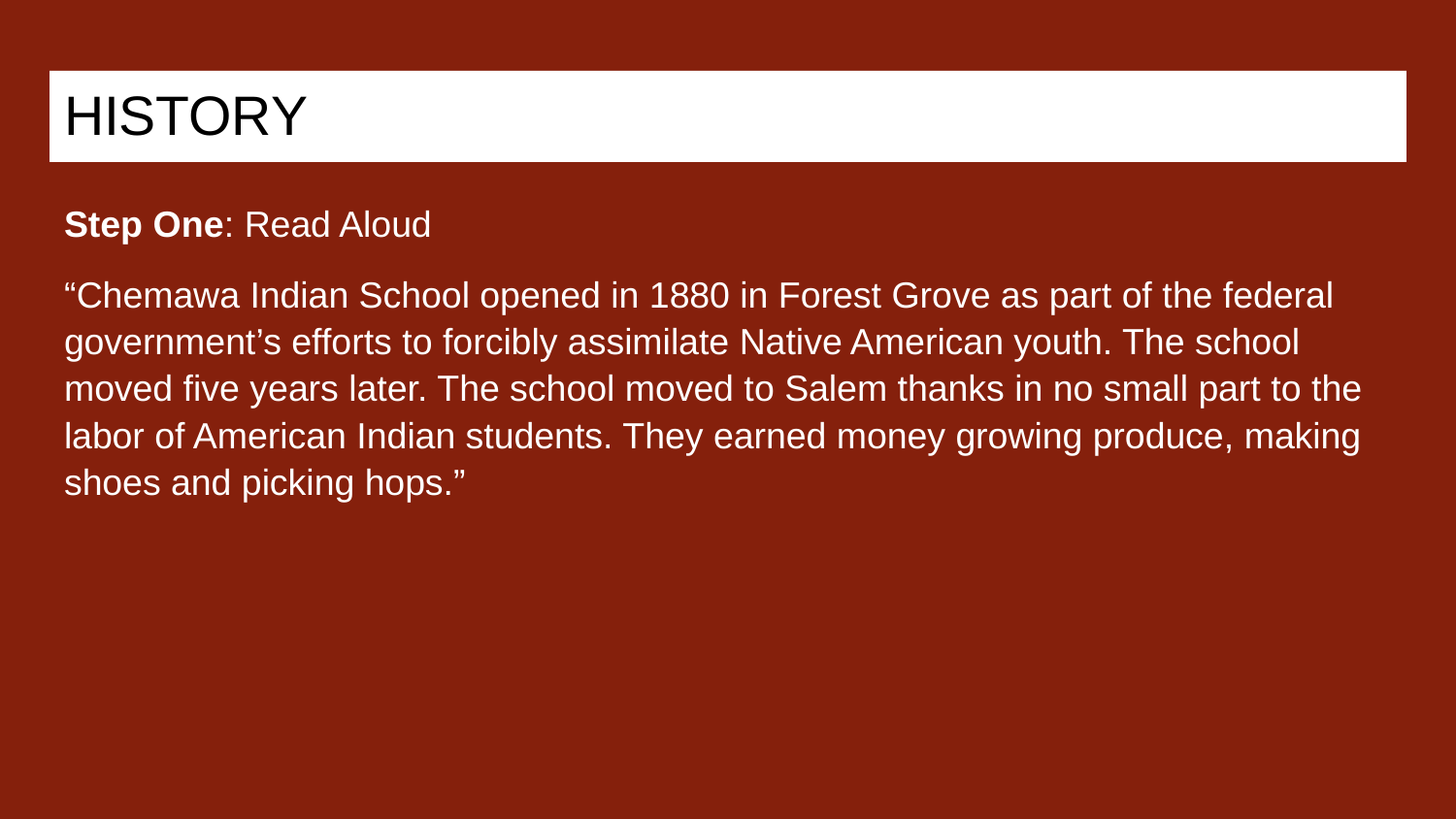

# HISTORY
Step One: Read Aloud
“Chemawa Indian School opened in 1880 in Forest Grove as part of the federal government’s efforts to forcibly assimilate Native American youth. The school moved five years later. The school moved to Salem thanks in no small part to the labor of American Indian students. They earned money growing produce, making shoes and picking hops.”